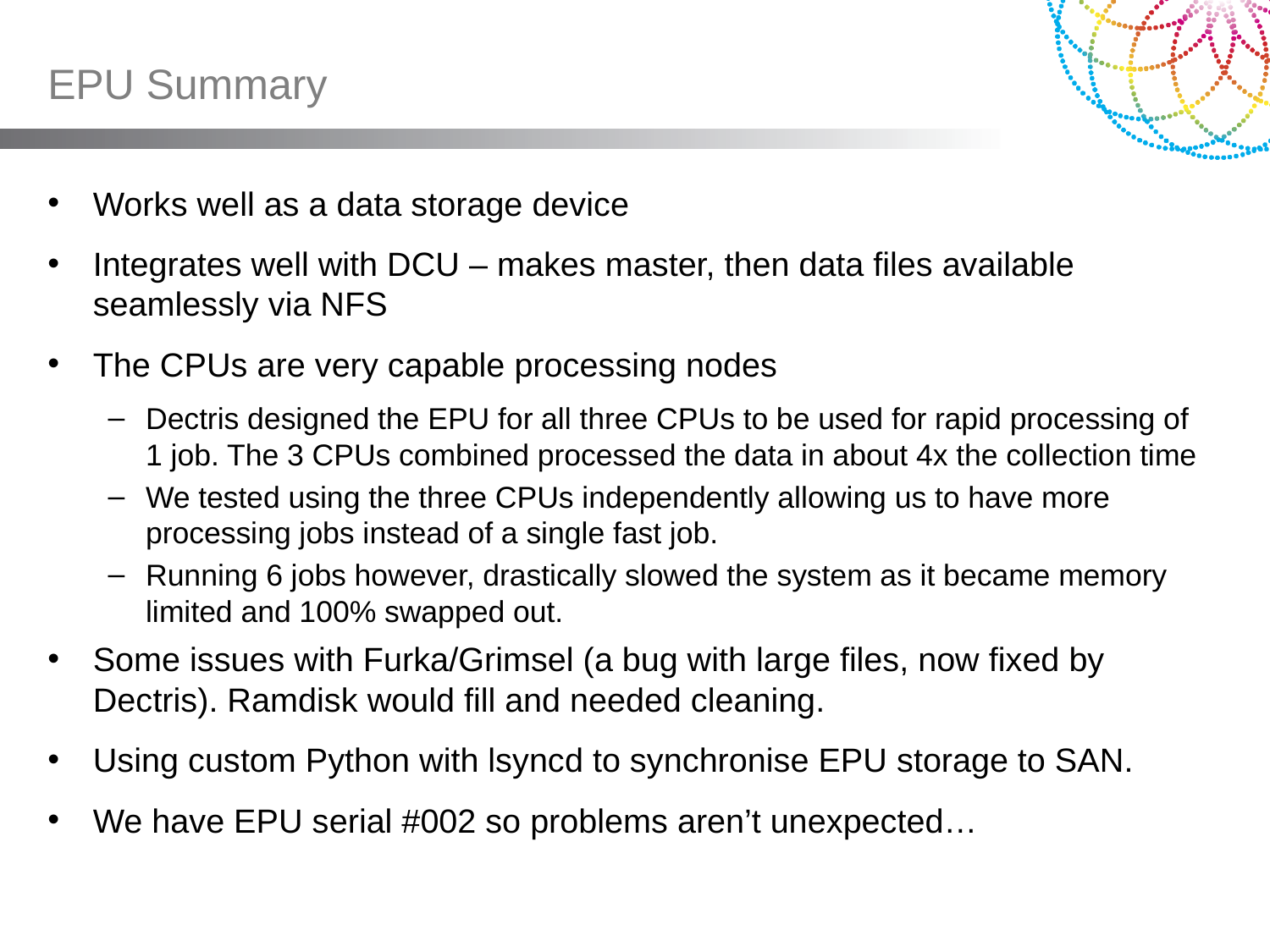

# EPU Summary
Works well as a data storage device
Integrates well with DCU – makes master, then data files available seamlessly via NFS
The CPUs are very capable processing nodes
Dectris designed the EPU for all three CPUs to be used for rapid processing of 1 job. The 3 CPUs combined processed the data in about 4x the collection time
We tested using the three CPUs independently allowing us to have more processing jobs instead of a single fast job.
Running 6 jobs however, drastically slowed the system as it became memory limited and 100% swapped out.
Some issues with Furka/Grimsel (a bug with large files, now fixed by Dectris). Ramdisk would fill and needed cleaning.
Using custom Python with lsyncd to synchronise EPU storage to SAN.
We have EPU serial #002 so problems aren’t unexpected…